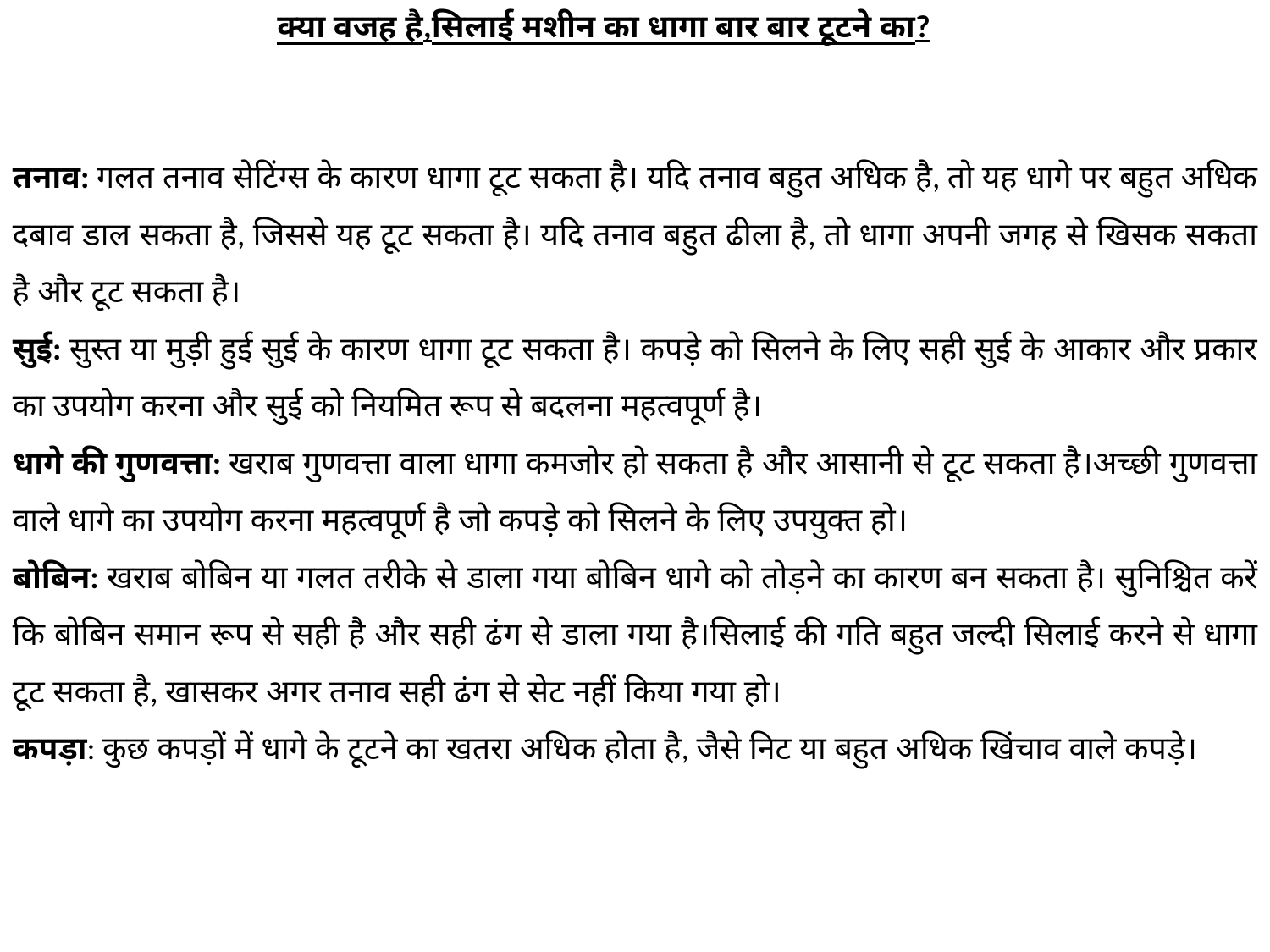

क्या वजह है,सिलाई मशीन का धागा बार बार टूटने का?
तनाव: गलत तनाव सेटिंग्स के कारण धागा टूट सकता है। यदि तनाव बहुत अधिक है, तो यह धागे पर बहुत अधिक दबाव डाल सकता है, जिससे यह टूट सकता है। यदि तनाव बहुत ढीला है, तो धागा अपनी जगह से खिसक सकता है और टूट सकता है।
सुई: सुस्त या मुड़ी हुई सुई के कारण धागा टूट सकता है। कपड़े को सिलने के लिए सही सुई के आकार और प्रकार का उपयोग करना और सुई को नियमित रूप से बदलना महत्वपूर्ण है।
धागे की गुणवत्ता: खराब गुणवत्ता वाला धागा कमजोर हो सकता है और आसानी से टूट सकता है।अच्छी गुणवत्ता वाले धागे का उपयोग करना महत्वपूर्ण है जो कपड़े को सिलने के लिए उपयुक्त हो।
बोबिन: खराब बोबिन या गलत तरीके से डाला गया बोबिन धागे को तोड़ने का कारण बन सकता है। सुनिश्चित करें कि बोबिन समान रूप से सही है और सही ढंग से डाला गया है।सिलाई की गति बहुत जल्दी सिलाई करने से धागा टूट सकता है, खासकर अगर तनाव सही ढंग से सेट नहीं किया गया हो।
कपड़ा: कुछ कपड़ों में धागे के टूटने का खतरा अधिक होता है, जैसे निट या बहुत अधिक खिंचाव वाले कपड़े।